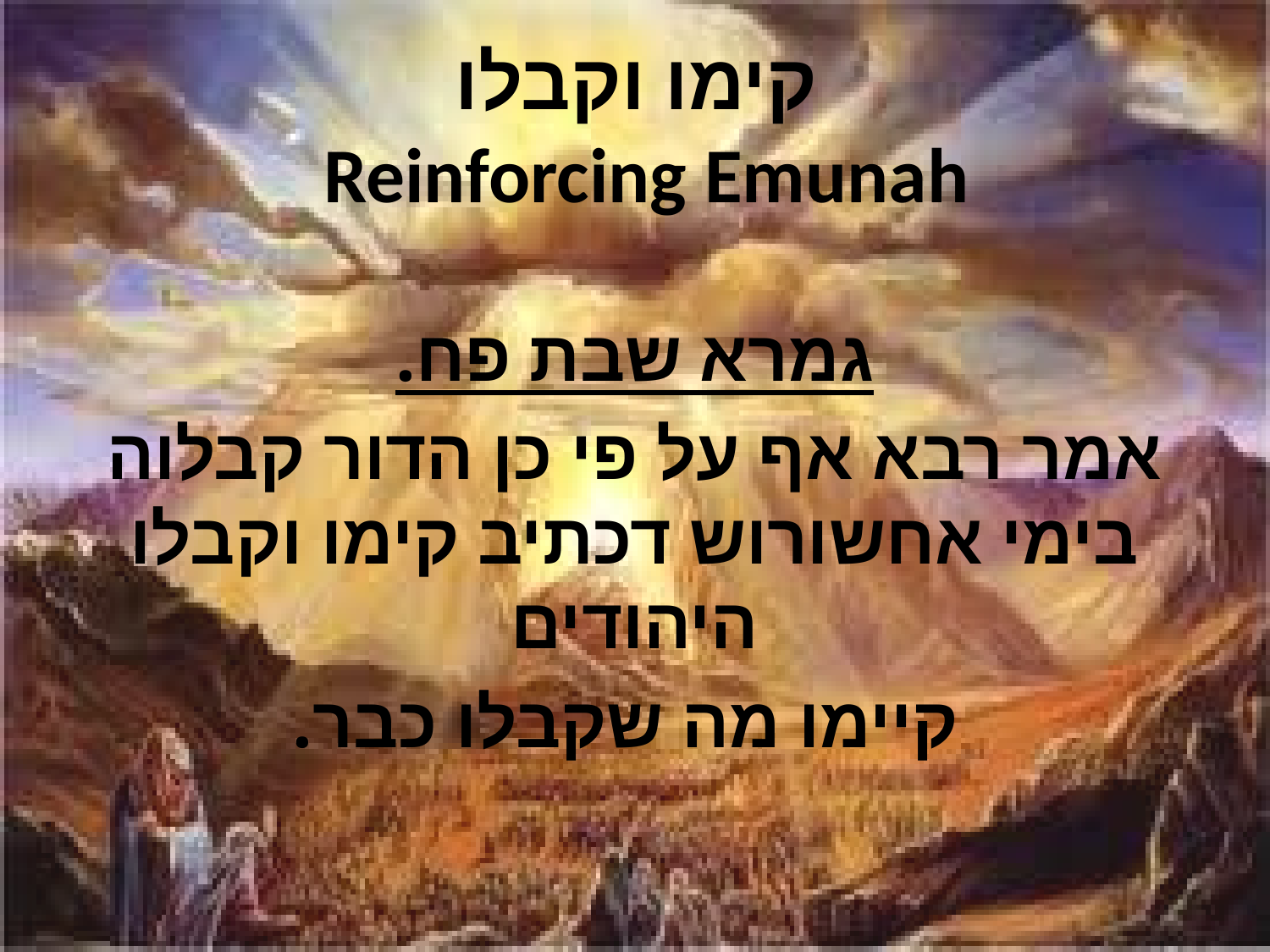

# קימו וקבלו Reinforcing Emunah

גמרא שבת פח.
אמר רבא אף על פי כן הדור קבלוה בימי אחשורוש דכתיב קימו וקבלו היהודים
 קיימו מה שקבלו כבר.